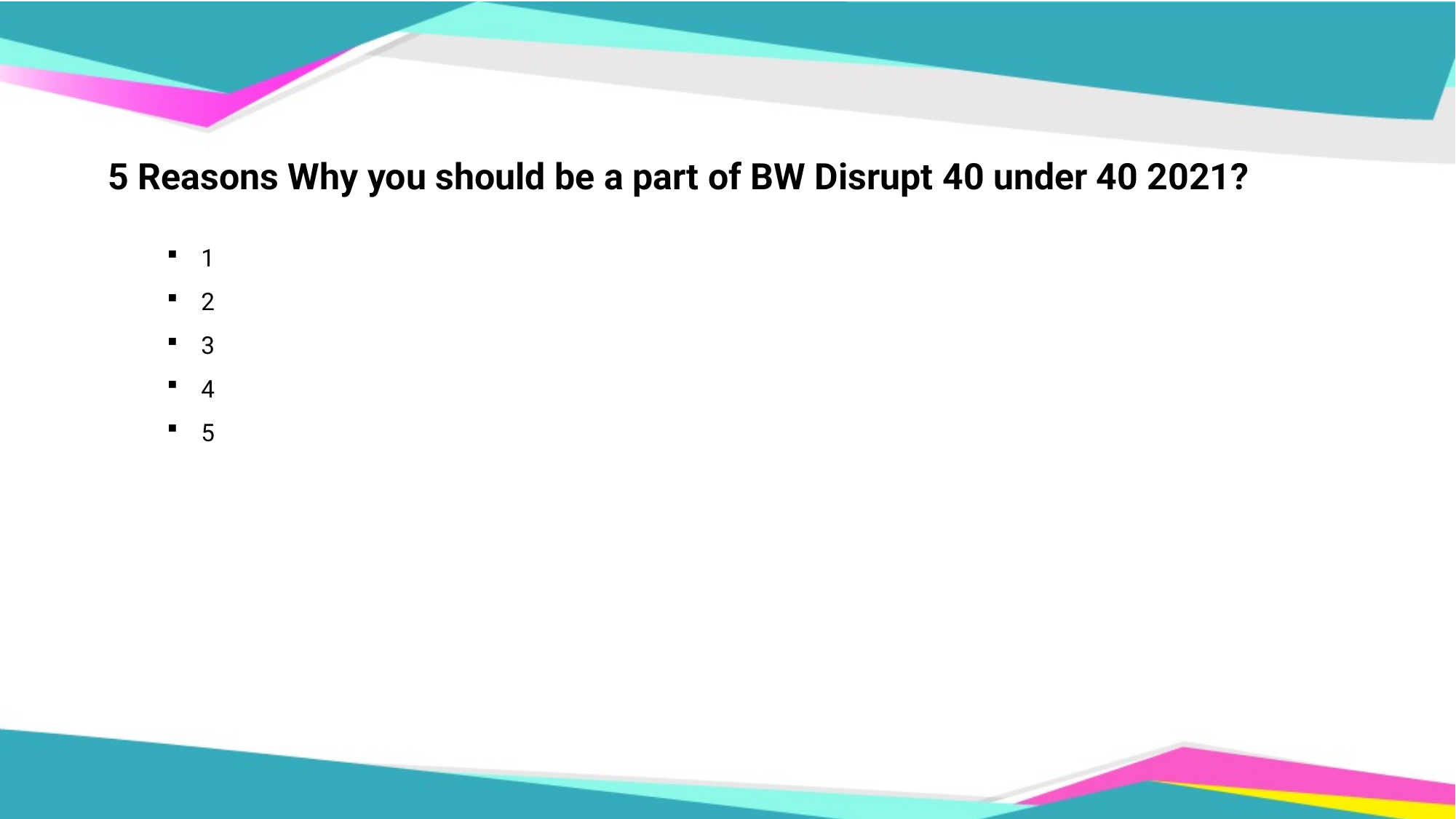

# 5 Reasons Why you should be a part of BW Disrupt 40 under 40 2021?
1
2
3
4
5